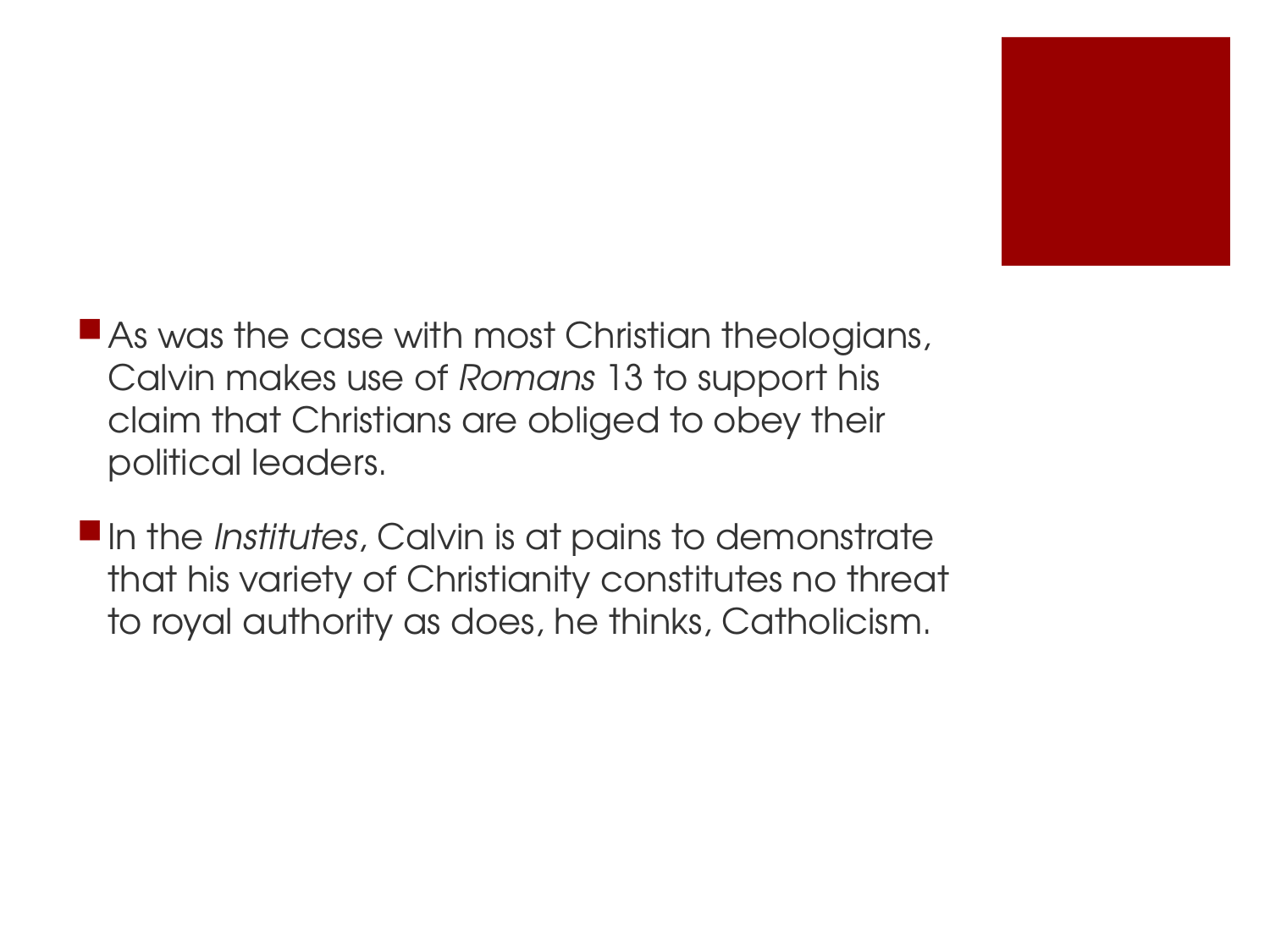

#
As was the case with most Christian theologians, Calvin makes use of Romans 13 to support his claim that Christians are obliged to obey their political leaders.
In the Institutes, Calvin is at pains to demonstrate that his variety of Christianity constitutes no threat to royal authority as does, he thinks, Catholicism.